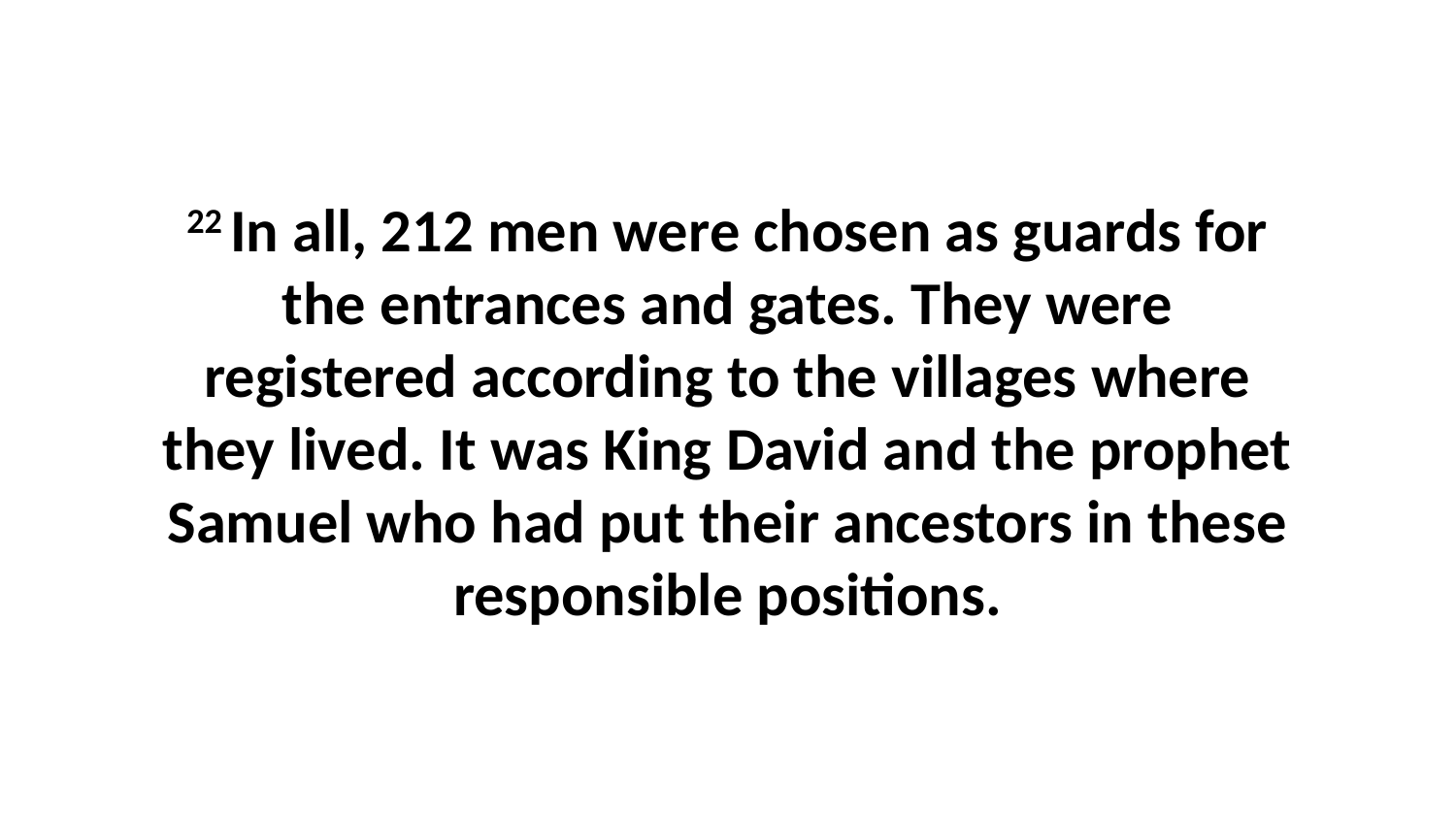

22 In all, 212 men were chosen as guards for the entrances and gates. They were registered according to the villages where they lived. It was King David and the prophet Samuel who had put their ancestors in these responsible positions.